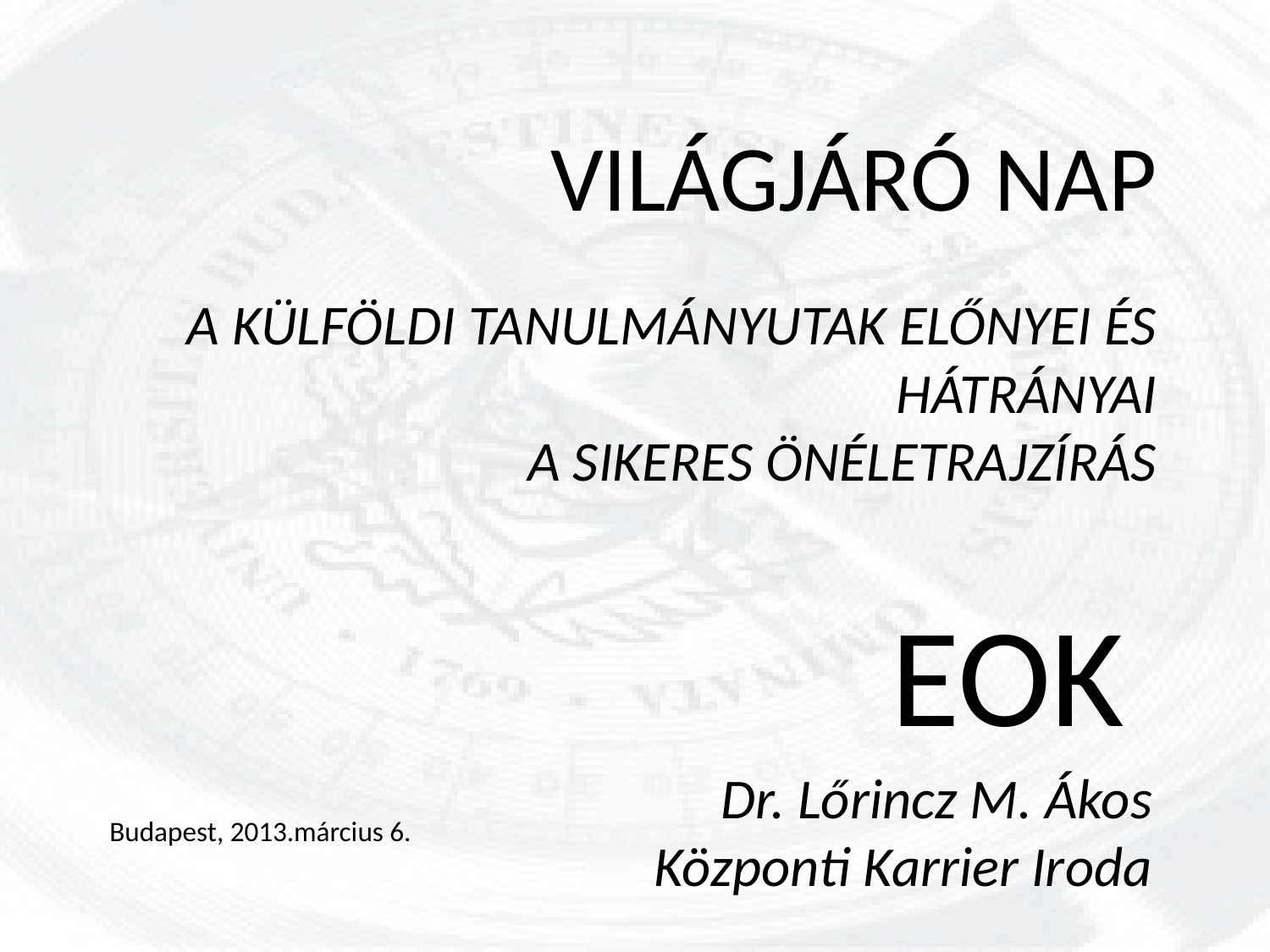

# VILÁGJÁRÓ NAP A KÜLFÖLDI TANULMÁNYUTAK ELŐNYEI ÉS HÁTRÁNYAI A SIKERES ÖNÉLETRAJZÍRÁS EOK
Dr. Lőrincz M. Ákos
Központi Karrier Iroda
Budapest, 2013.március 6.